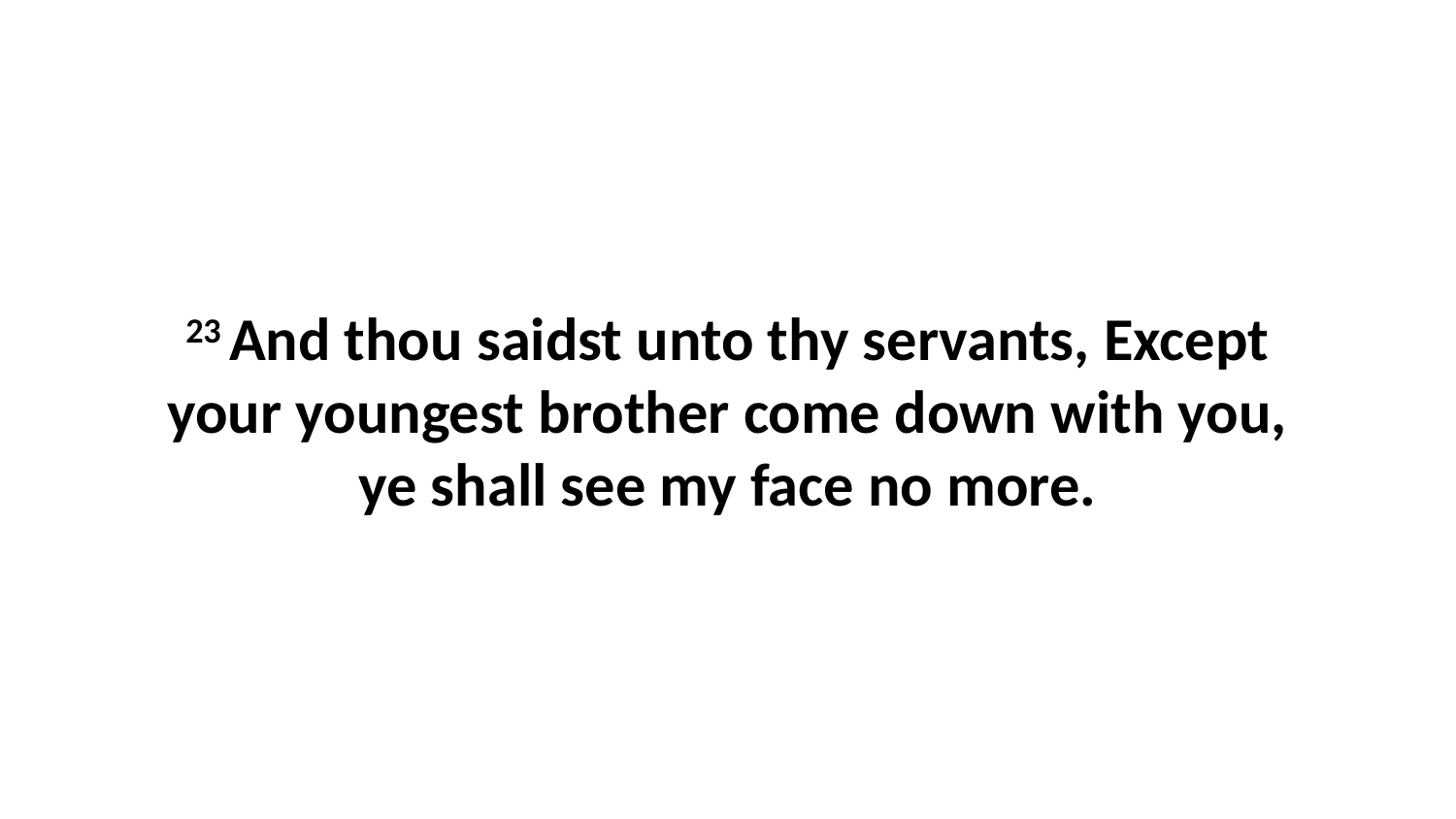

23 And thou saidst unto thy servants, Except your youngest brother come down with you, ye shall see my face no more.